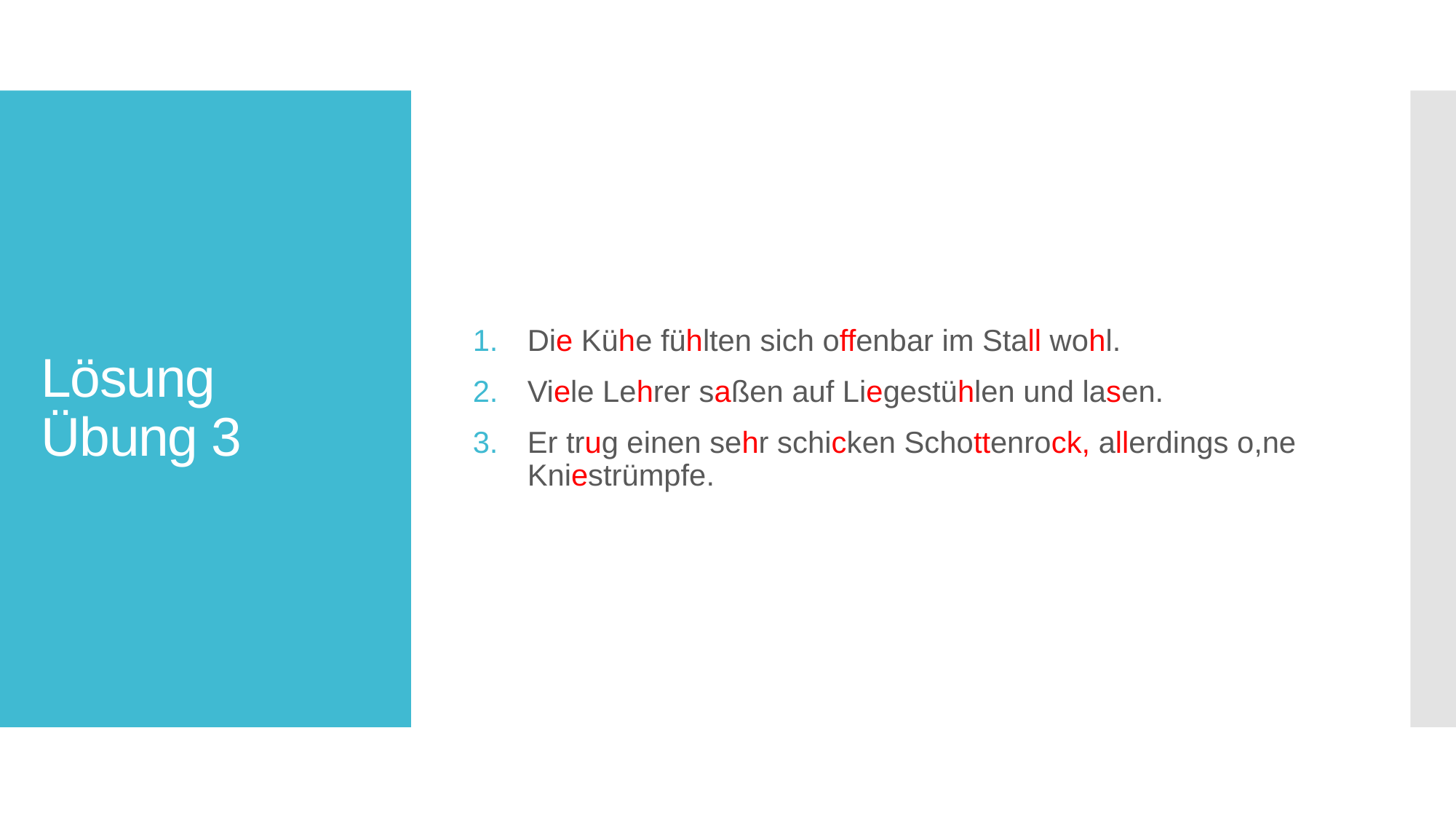

Die Kühe fühlten sich offenbar im Stall wohl.
Viele Lehrer saßen auf Liegestühlen und lasen.
Er trug einen sehr schicken Schottenrock, allerdings o,ne Kniestrümpfe.
# Lösung Übung 3